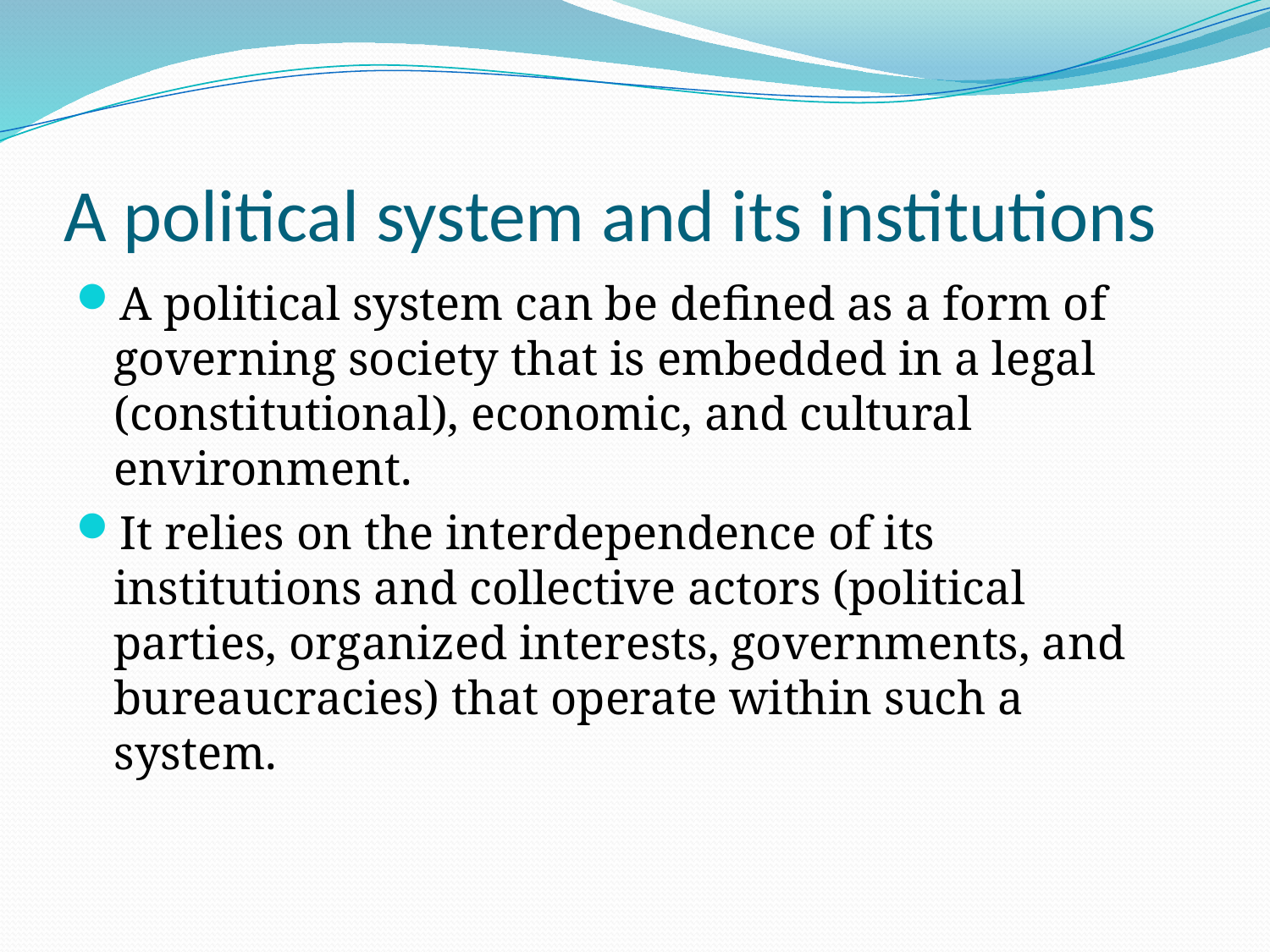

# A political system and its institutions
A political system can be defined as a form of governing society that is embedded in a legal (constitutional), economic, and cultural environment.
It relies on the interdependence of its institutions and collective actors (political parties, organized interests, governments, and bureaucracies) that operate within such a system.